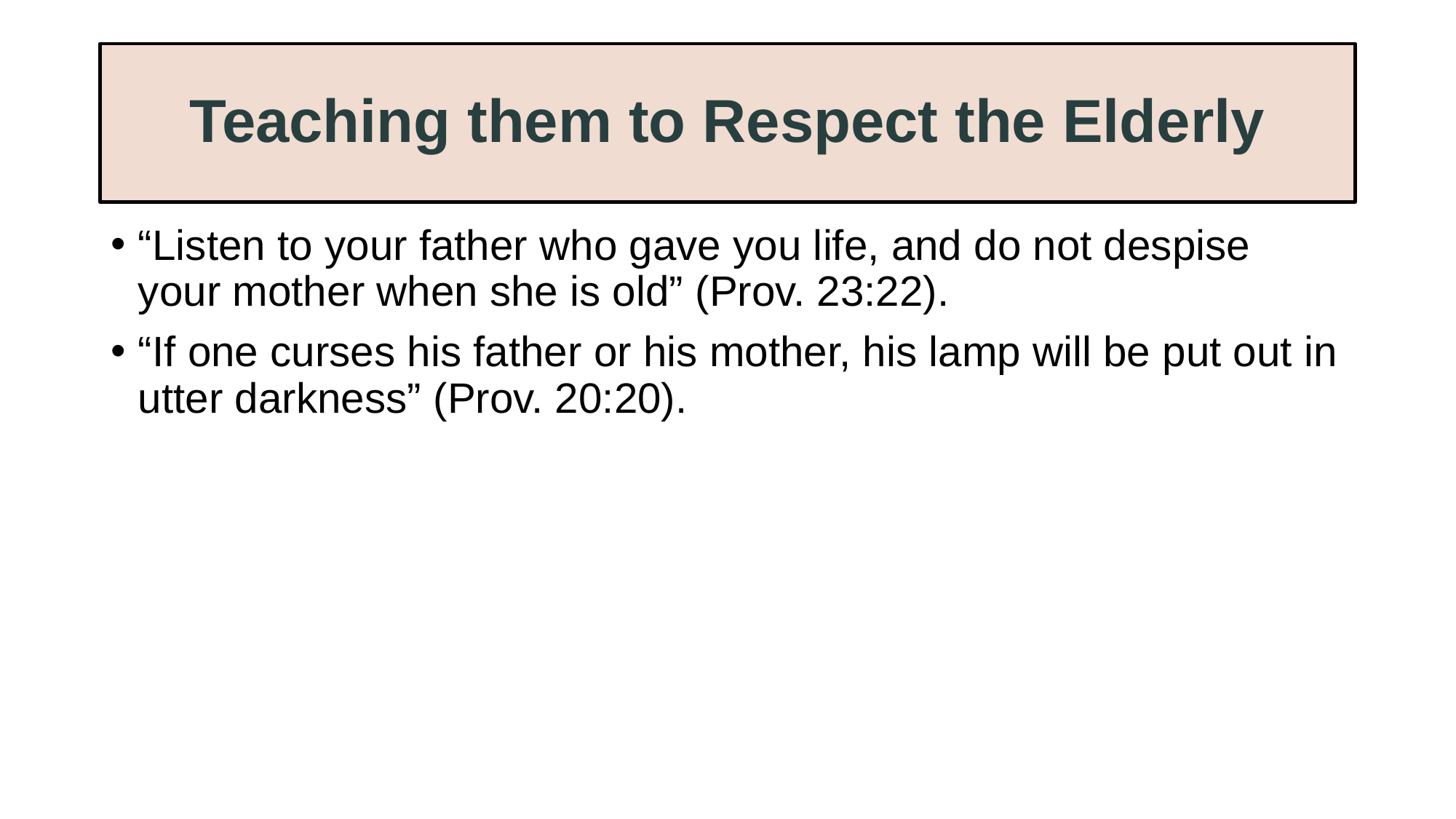

# Teaching them to Respect the Elderly
“Listen to your father who gave you life, and do not despise your mother when she is old” (Prov. 23:22).
“If one curses his father or his mother, his lamp will be put out in utter darkness” (Prov. 20:20).